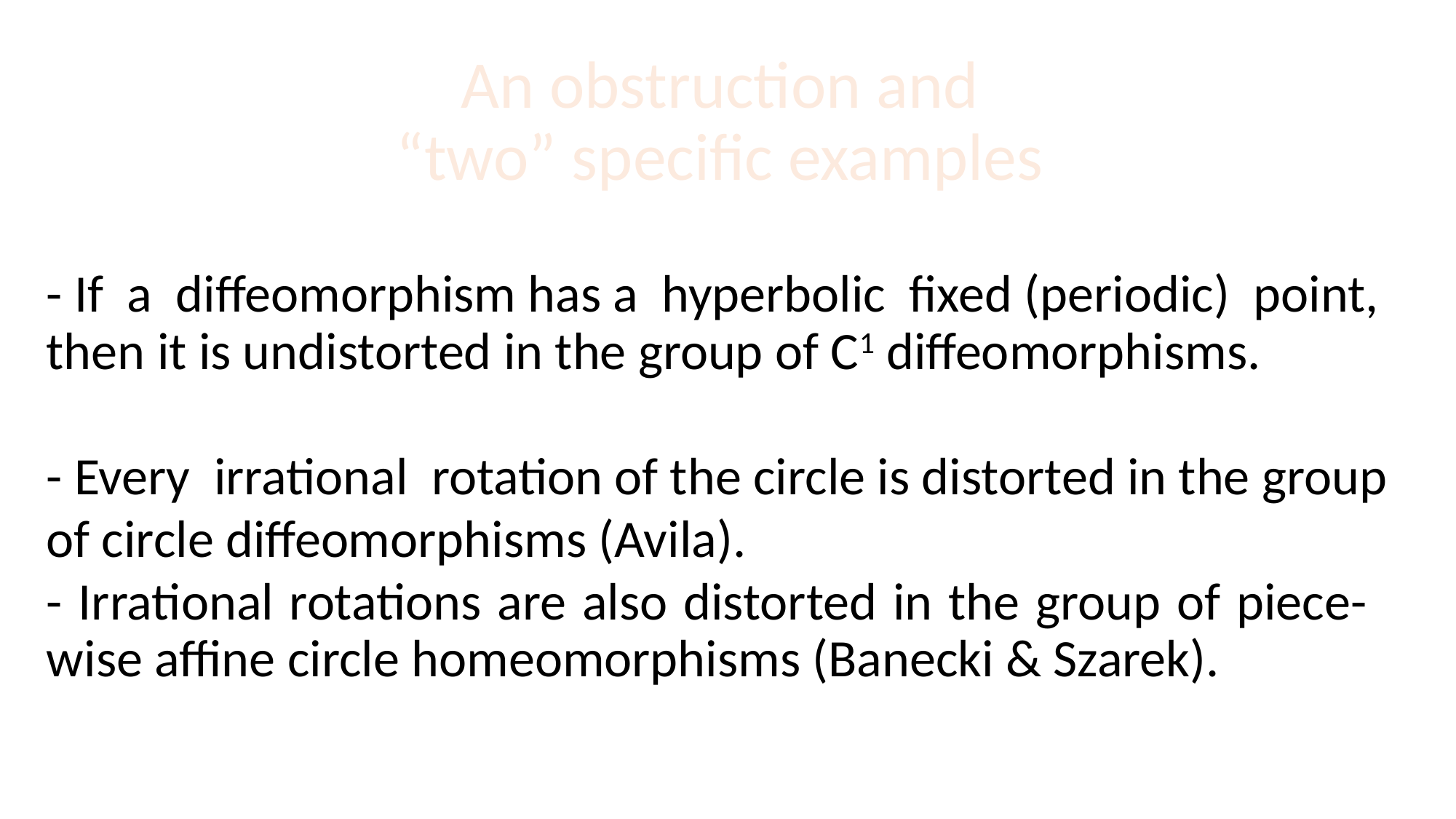

# An obstruction and “two” specific examples
- If  a  diffeomorphism has a  hyperbolic  fixed (periodic)  point, then it is undistorted in the group of C1 diffeomorphisms.

- Every  irrational  rotation of the circle is distorted in the group
of circle diffeomorphisms (Avila).
- Irrational rotations are also distorted in the group of piece-    wise affine circle homeomorphisms (Banecki & Szarek).